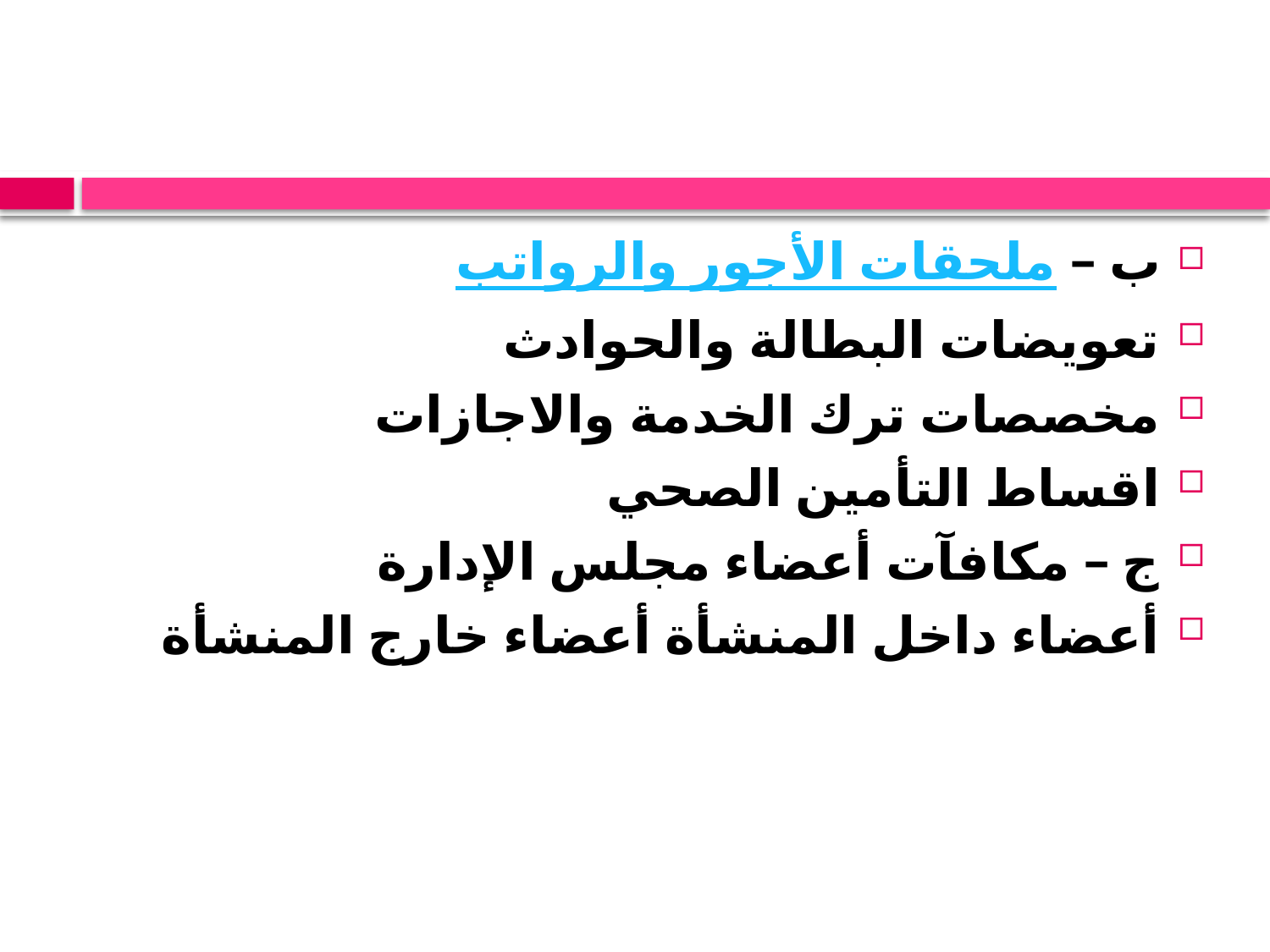

#
ب – ملحقات الأجور والرواتب
تعويضات البطالة والحوادث
مخصصات ترك الخدمة والاجازات
اقساط التأمين الصحي
ج – مكافآت أعضاء مجلس الإدارة
أعضاء داخل المنشأة أعضاء خارج المنشأة